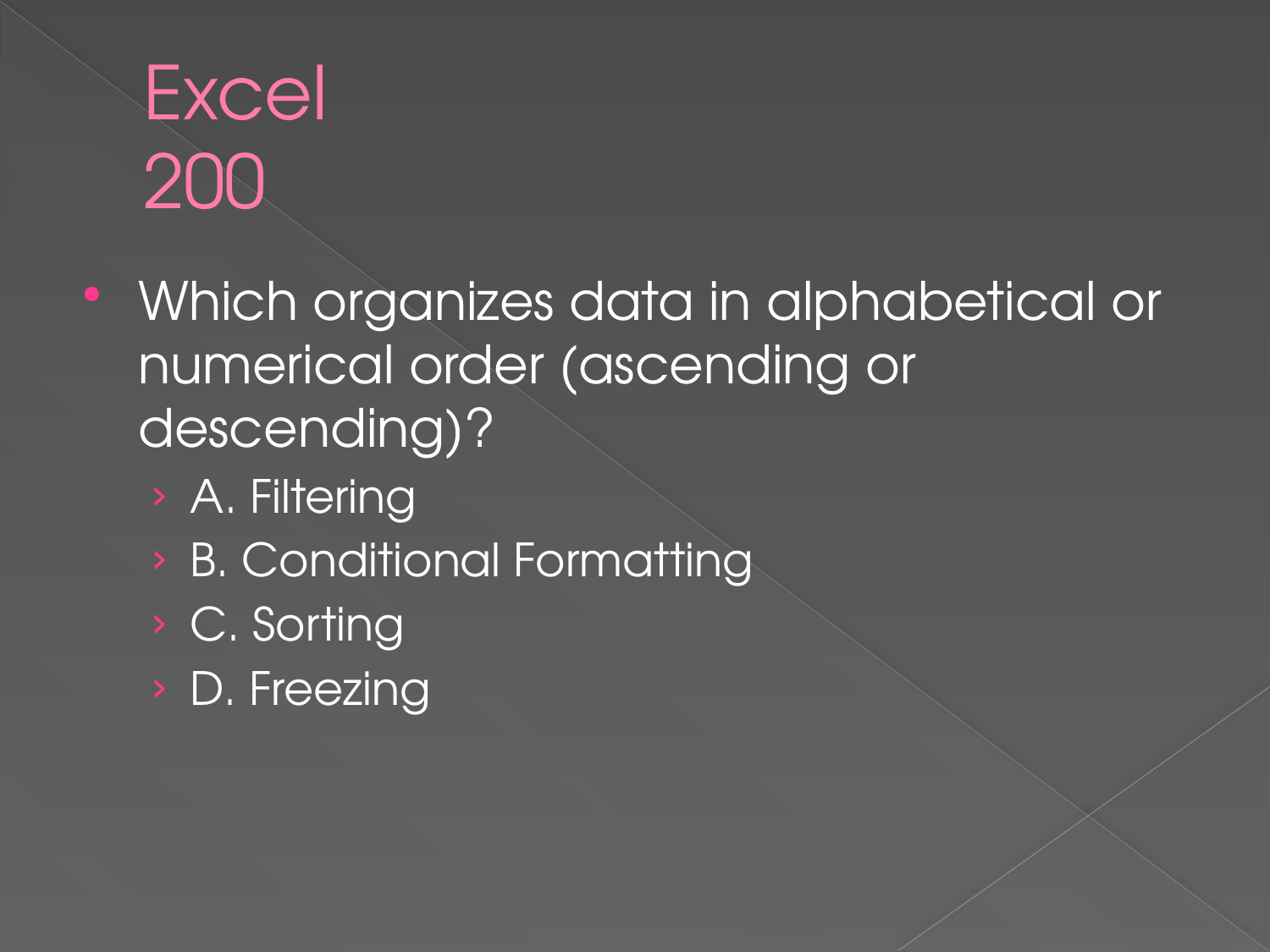

# Excel 200
Which organizes data in alphabetical or numerical order (ascending or descending)?
A. Filtering
B. Conditional Formatting
C. Sorting
D. Freezing